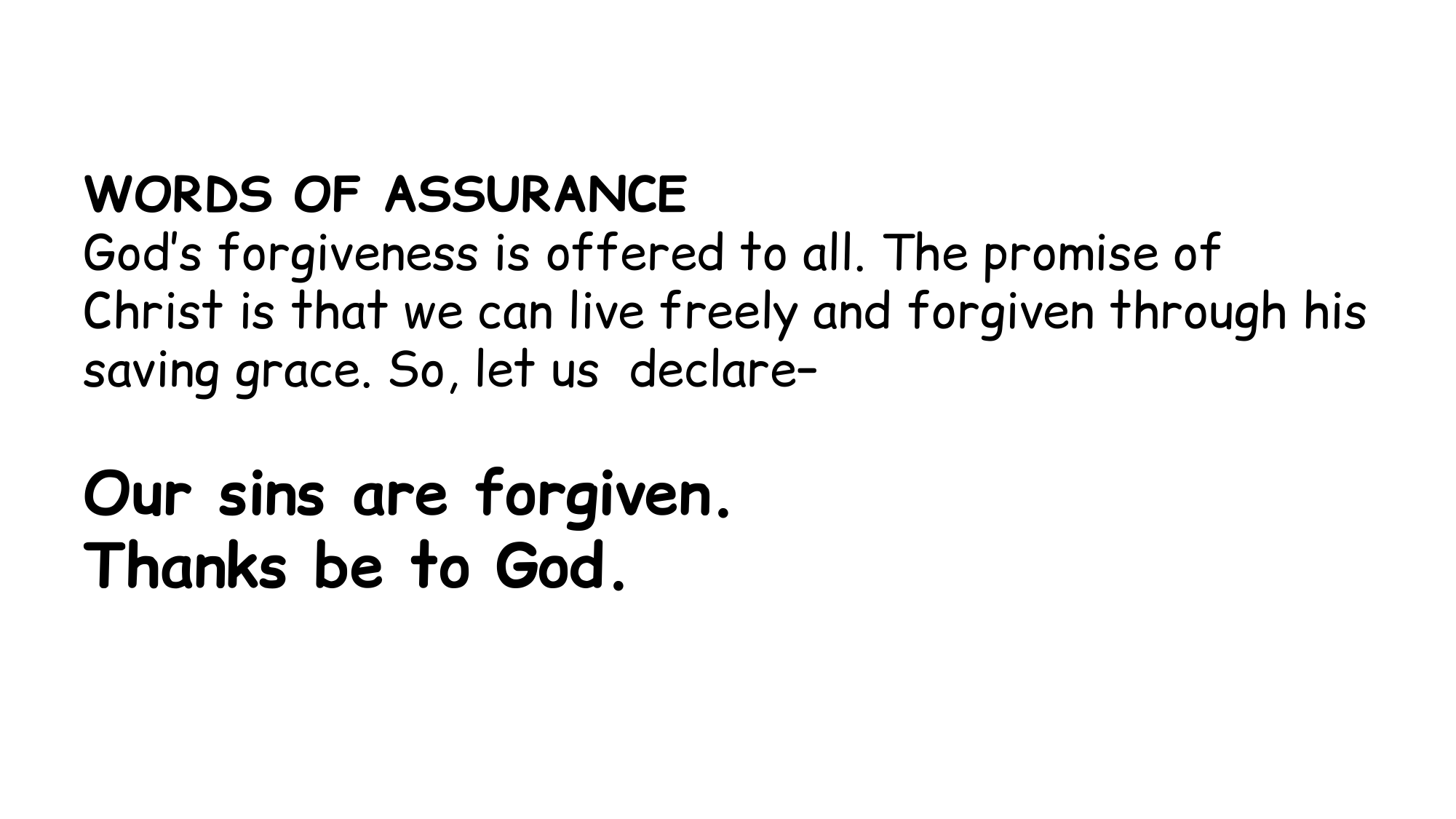

WORDS OF ASSURANCE
God’s forgiveness is offered to all. The promise of Christ is that we can live freely and forgiven through his saving grace. So, let us  declare–
Our sins are forgiven.
Thanks be to God.